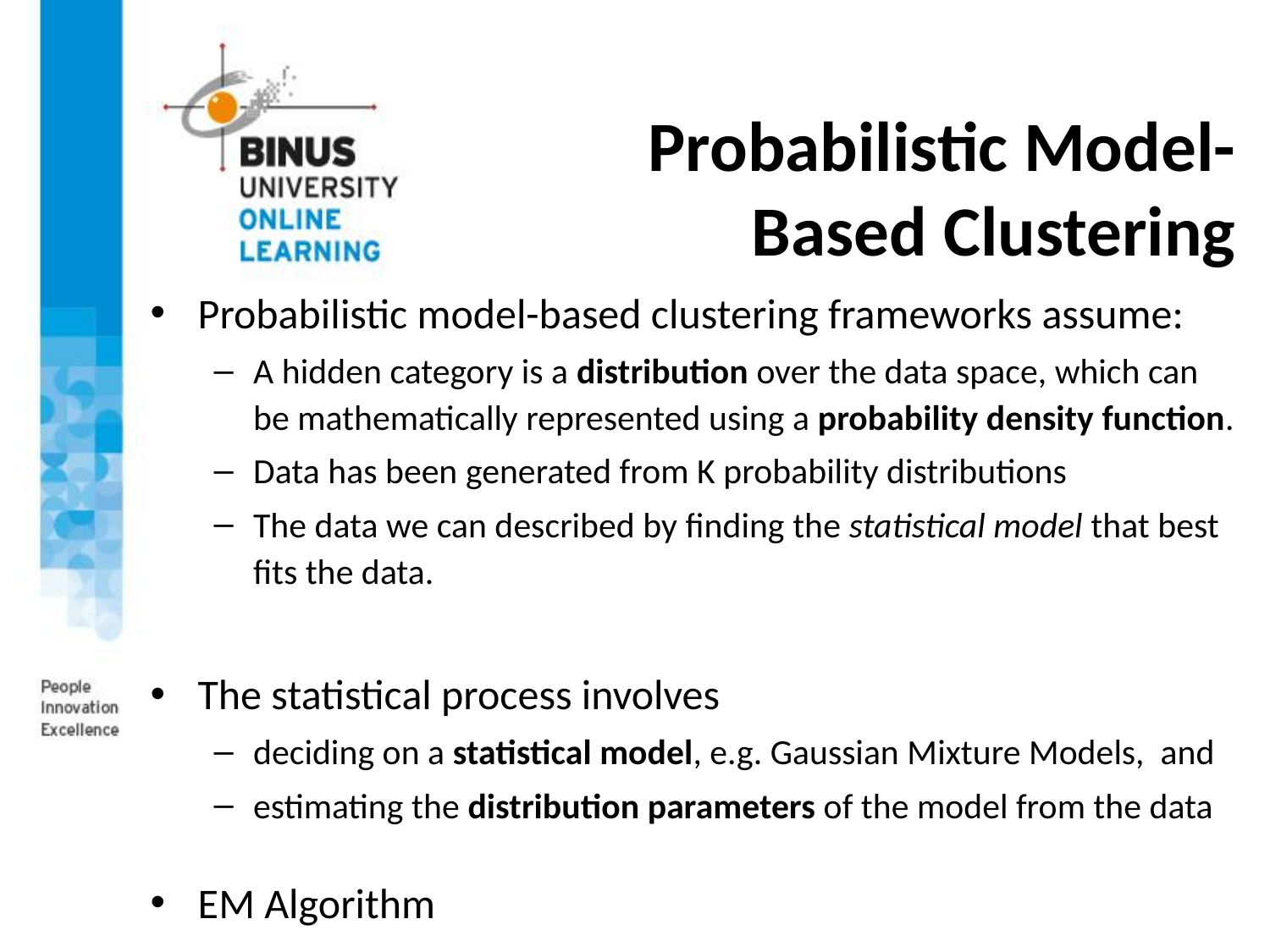

# Probabilistic Model-Based Clustering
Probabilistic model-based clustering frameworks assume:
A hidden category is a distribution over the data space, which can be mathematically represented using a probability density function.
Data has been generated from K probability distributions
The data we can described by finding the statistical model that best fits the data.

The statistical process involves
deciding on a statistical model, e.g. Gaussian Mixture Models,  and
estimating the distribution parameters of the model from the data

EM Algorithm